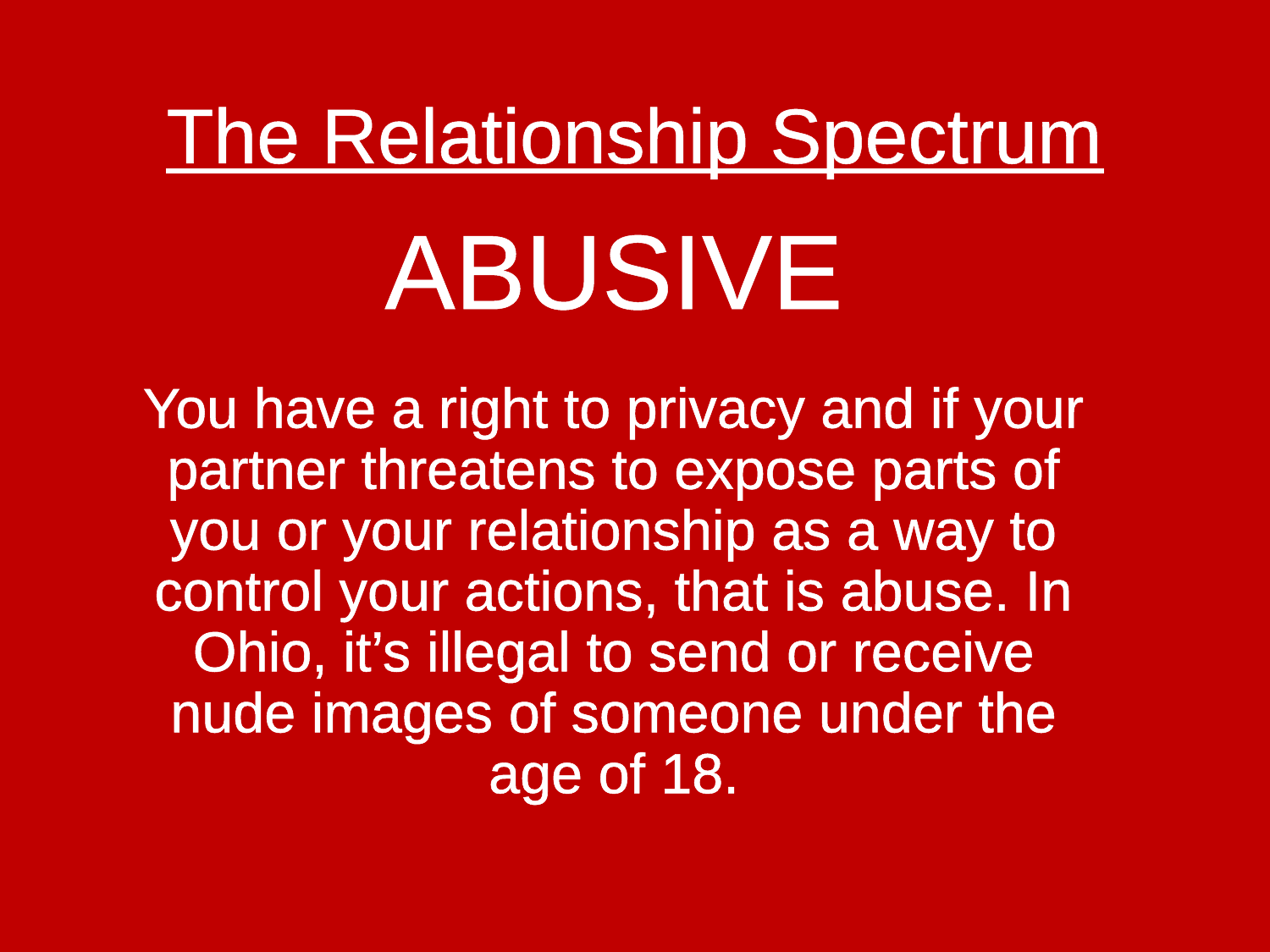

# The Relationship Spectrum
ABUSIVE

You have a right to privacy and if your partner threatens to expose parts of you or your relationship as a way to control your actions, that is abuse. In Ohio, it’s illegal to send or receive nude images of someone under the age of 18.